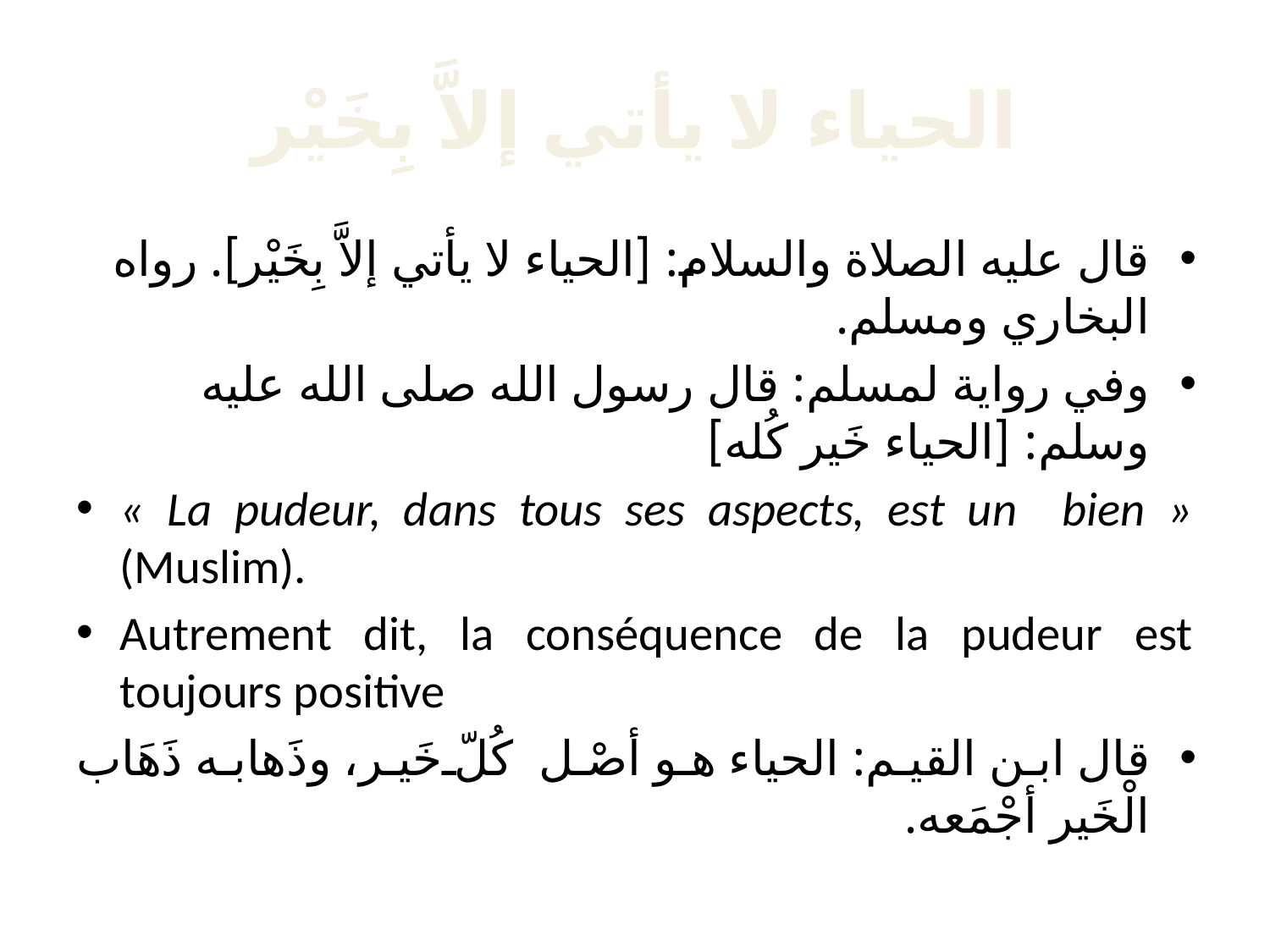

# الحياء لا يأتي إلاَّ بِخَيْر
قال عليه الصلاة والسلام: [الحياء لا يأتي إلاَّ بِخَيْر]. رواه البخاري ومسلم.
وفي رواية لمسلم: قال رسول الله صلى الله عليه وسلم: [الحياء خَير كُله]
« La pudeur, dans tous ses aspects, est un  bien » (Muslim).
Autrement dit, la conséquence de la pudeur est toujours positive
قال ابن القيم: الحياء هو أصْل كُلّ خَير، وذَهابه ذَهَاب الْخَير أجْمَعه.